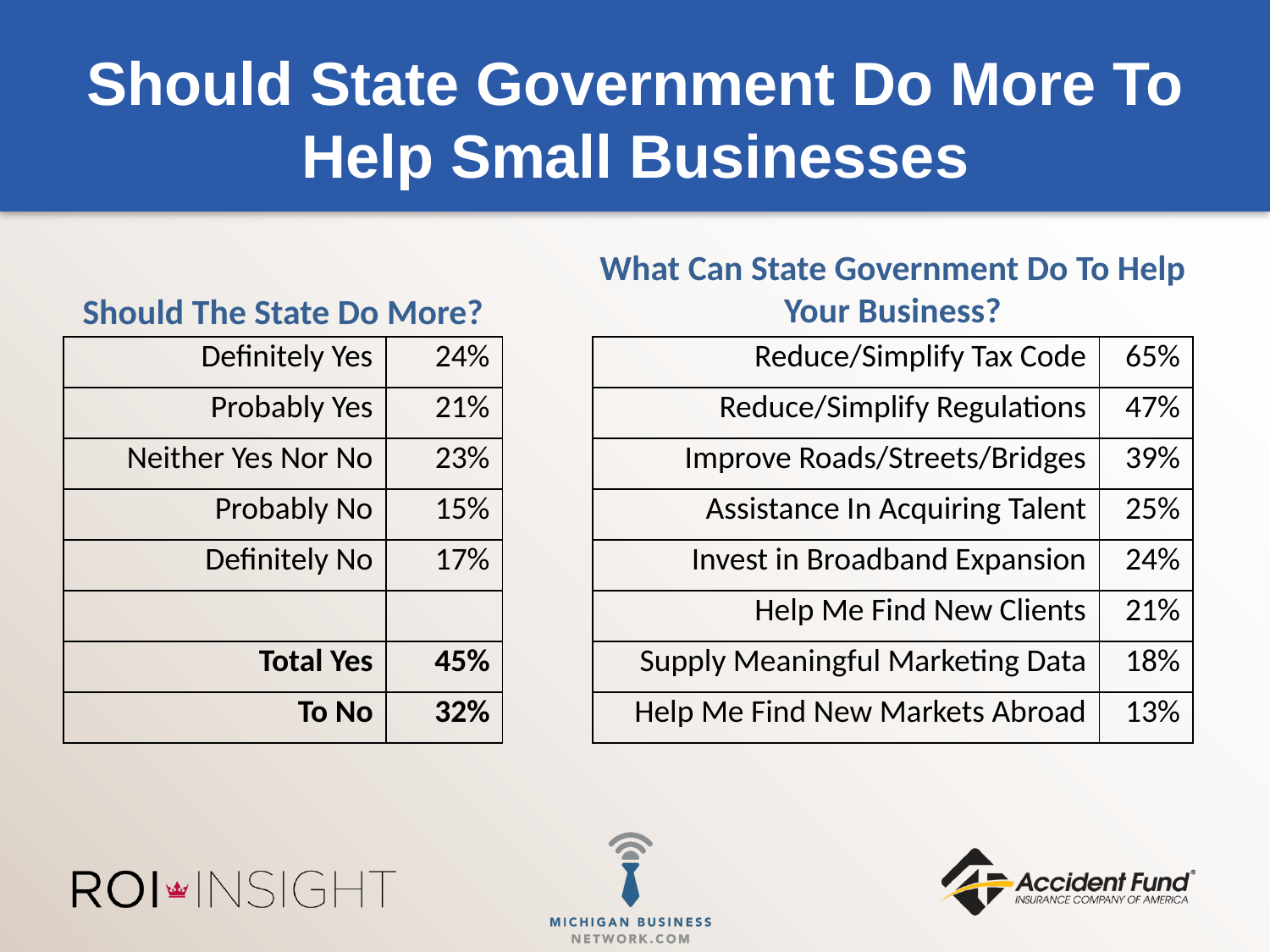

# Should State Government Do More To Help Small Businesses
What Can State Government Do To Help Your Business?
Should The State Do More?
| Definitely Yes | 24% |
| --- | --- |
| Probably Yes | 21% |
| Neither Yes Nor No | 23% |
| Probably No | 15% |
| Definitely No | 17% |
|  |  |
| Total Yes | 45% |
| To No | 32% |
| Reduce/Simplify Tax Code | 65% |
| --- | --- |
| Reduce/Simplify Regulations | 47% |
| Improve Roads/Streets/Bridges | 39% |
| Assistance In Acquiring Talent | 25% |
| Invest in Broadband Expansion | 24% |
| Help Me Find New Clients | 21% |
| Supply Meaningful Marketing Data | 18% |
| Help Me Find New Markets Abroad | 13% |